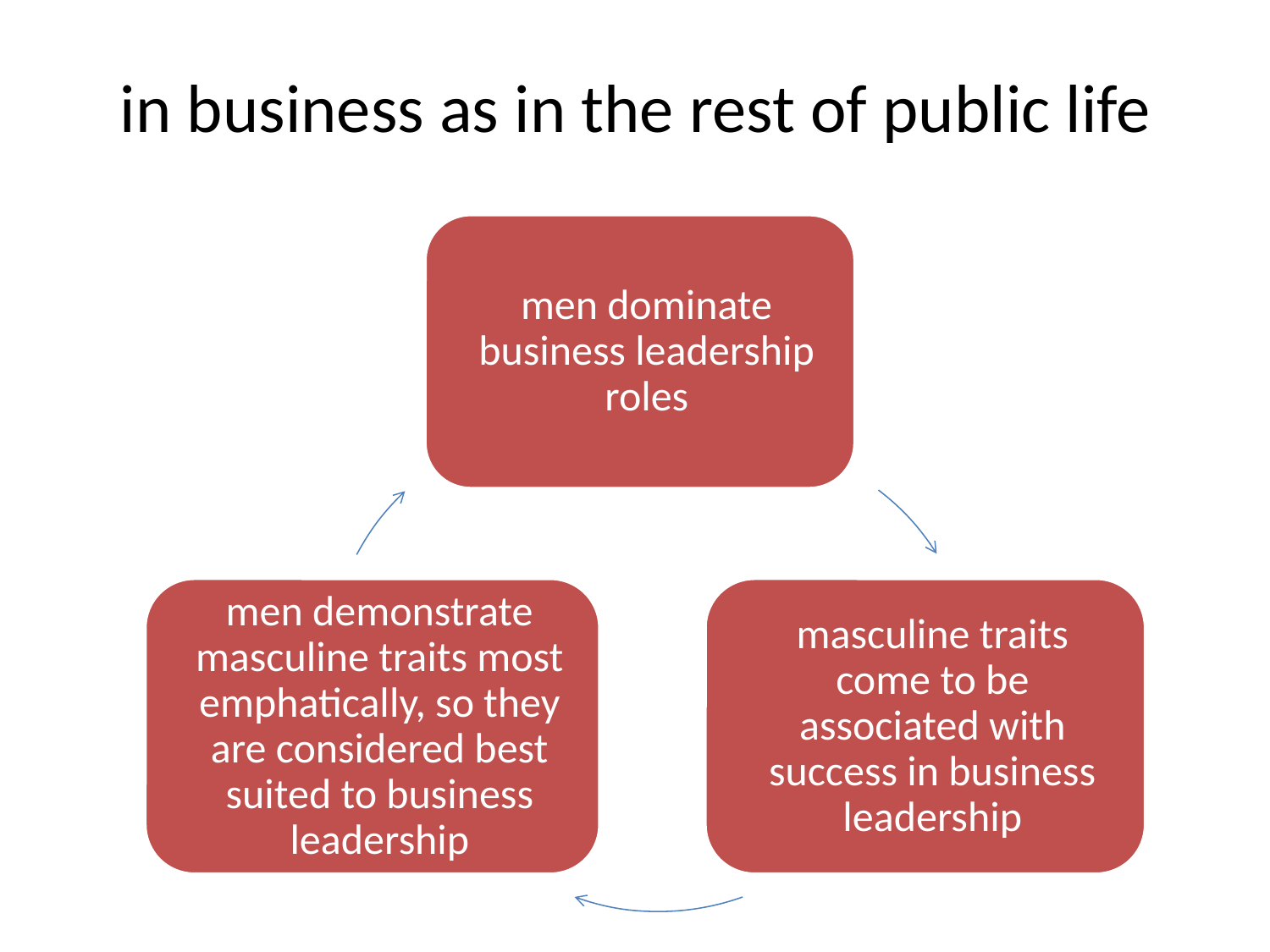

# in business as in the rest of public life
men dominate business leadership roles
masculine traits come to be associated with success in business leadership
men demonstrate masculine traits most emphatically, so they are considered best suited to business leadership